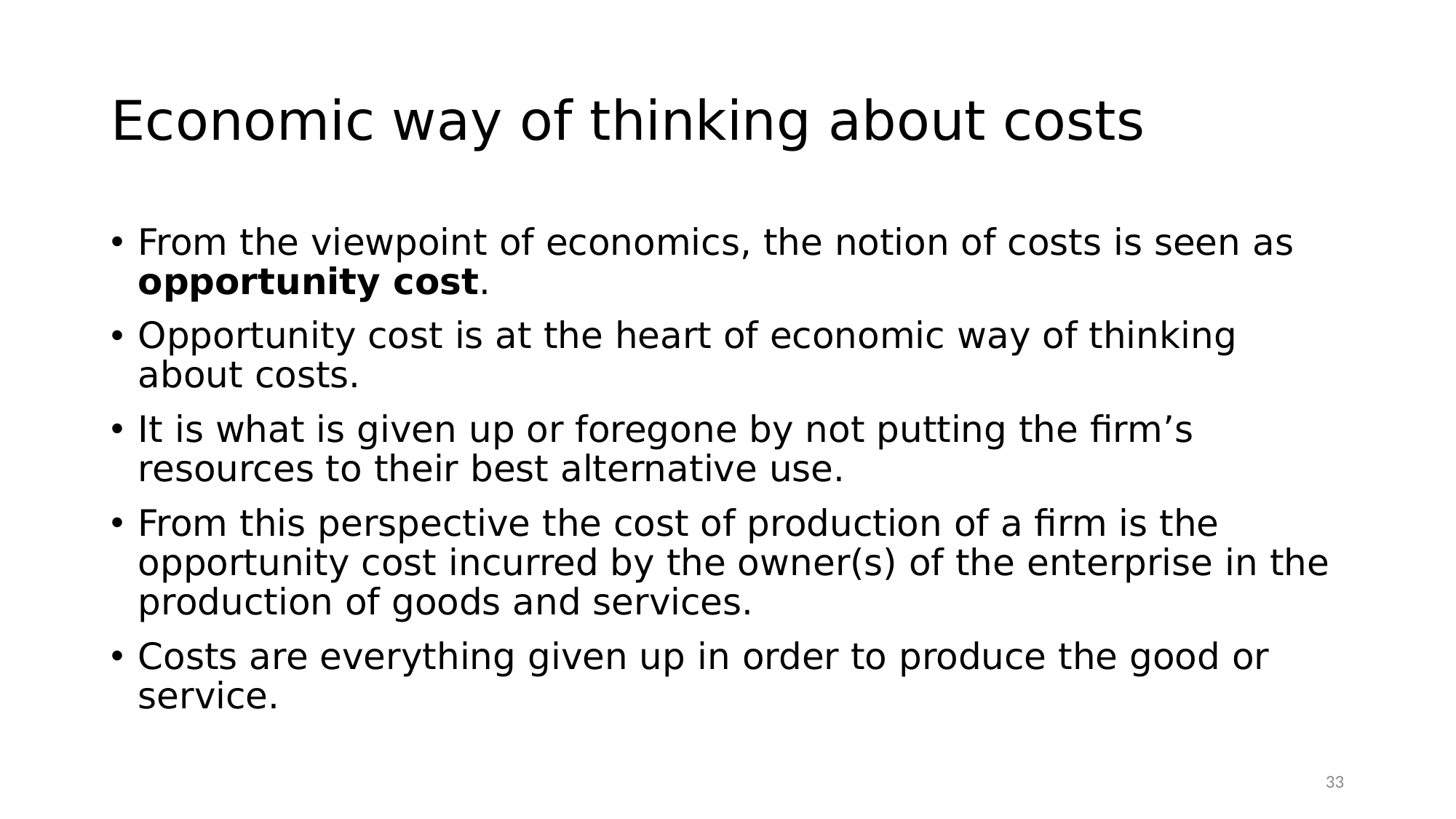

# Economic way of thinking about costs
From the viewpoint of economics, the notion of costs is seen as opportunity cost.
Opportunity cost is at the heart of economic way of thinking about costs.
It is what is given up or foregone by not putting the firm’s resources to their best alternative use.
From this perspective the cost of production of a firm is the opportunity cost incurred by the owner(s) of the enterprise in the production of goods and services.
Costs are everything given up in order to produce the good or service.
33